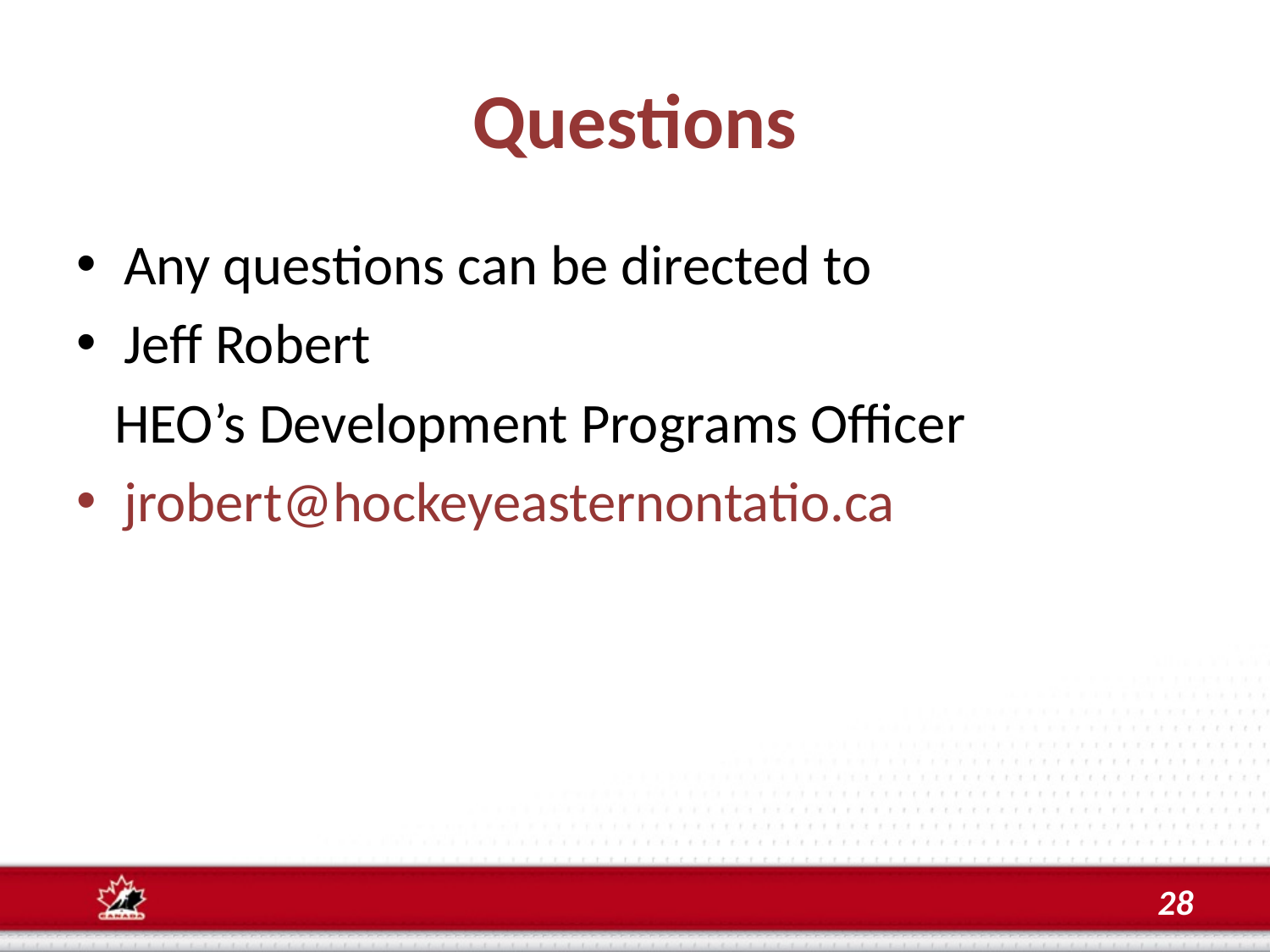

# Questions
Any questions can be directed to
Jeff Robert
   HEO’s Development Programs Officer
jrobert@hockeyeasternontatio.ca
28